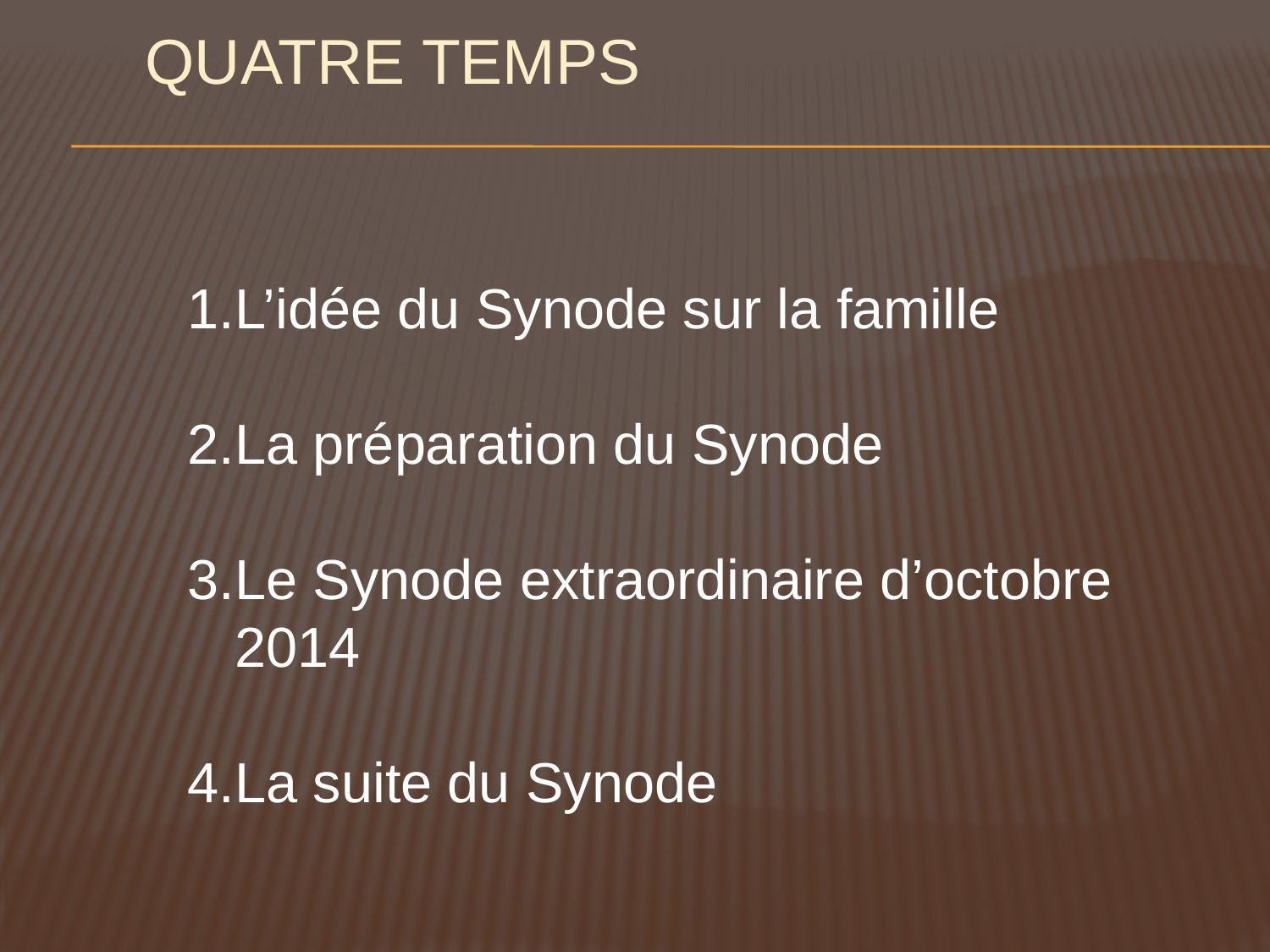

# Quatre temps
L’idée du Synode sur la famille

La préparation du Synode

Le Synode extraordinaire d’octobre 2014

La suite du Synode